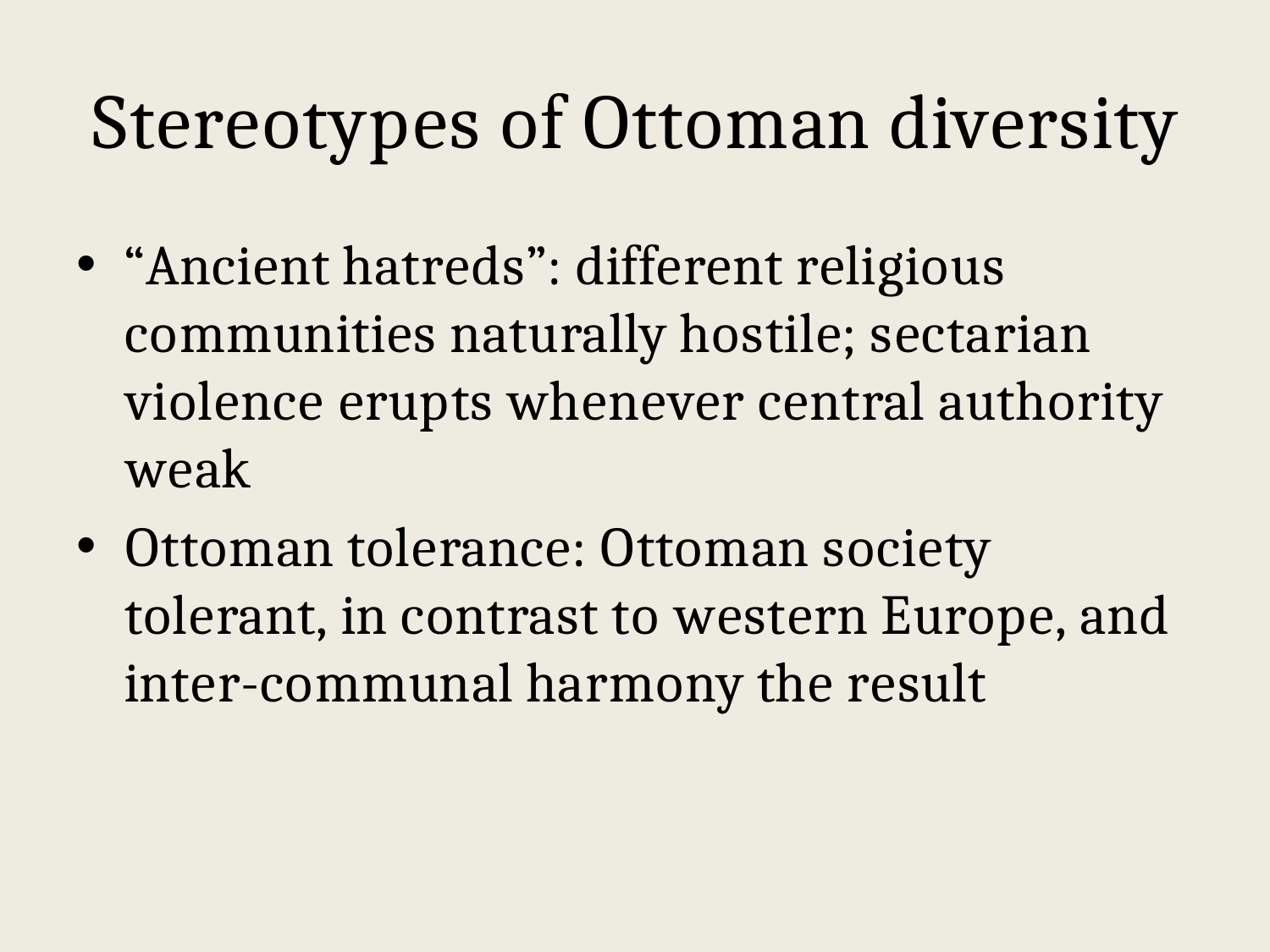

# Stereotypes of Ottoman diversity
“Ancient hatreds”: different religious communities naturally hostile; sectarian violence erupts whenever central authority weak
Ottoman tolerance: Ottoman society tolerant, in contrast to western Europe, and inter-communal harmony the result